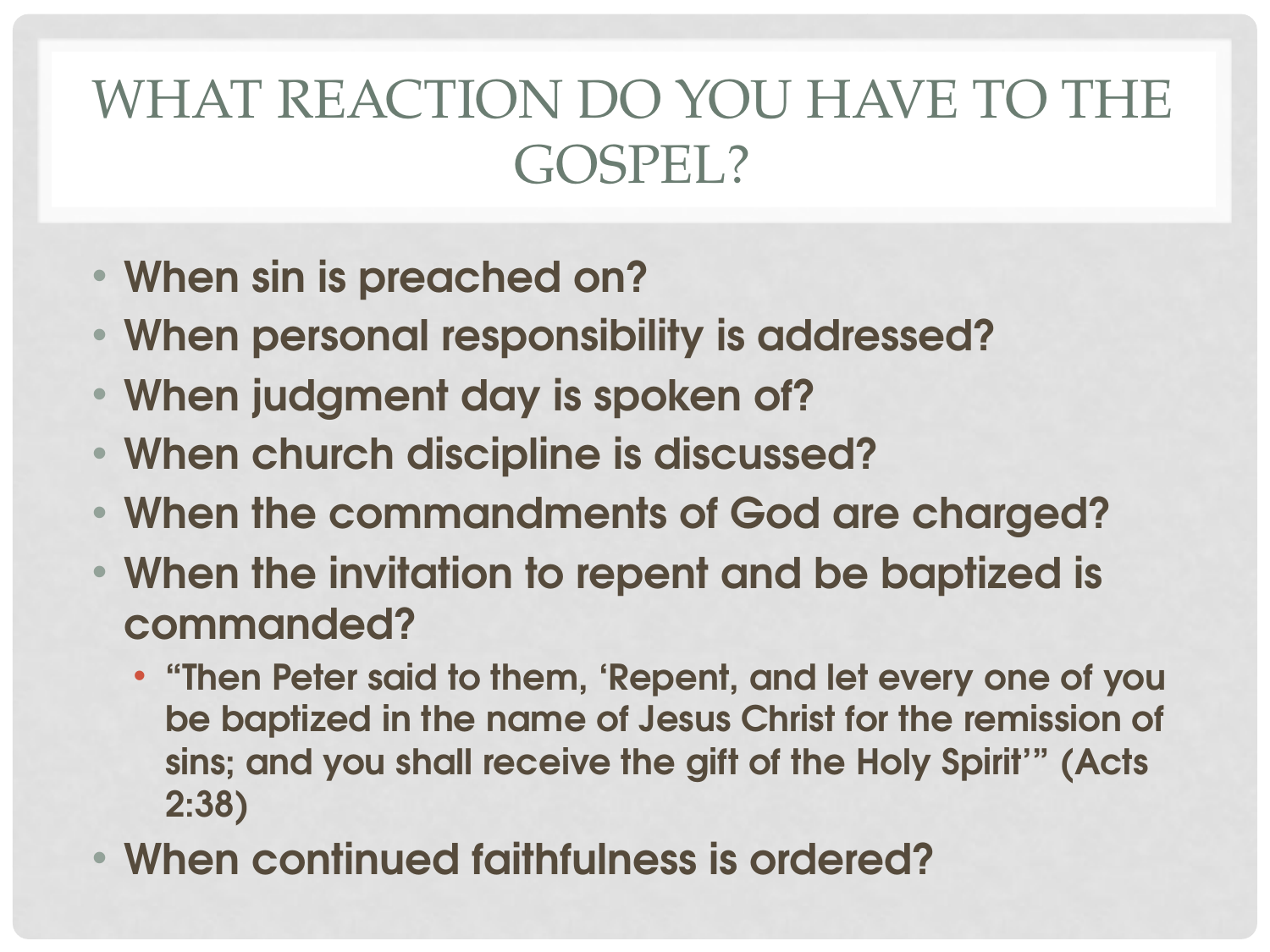

# What Reaction Do You Have To The Gospel?
When sin is preached on?
When personal responsibility is addressed?
When judgment day is spoken of?
When church discipline is discussed?
When the commandments of God are charged?
When the invitation to repent and be baptized is commanded?
“Then Peter said to them, ‘Repent, and let every one of you be baptized in the name of Jesus Christ for the remission of sins; and you shall receive the gift of the Holy Spirit’” (Acts 2:38)
When continued faithfulness is ordered?